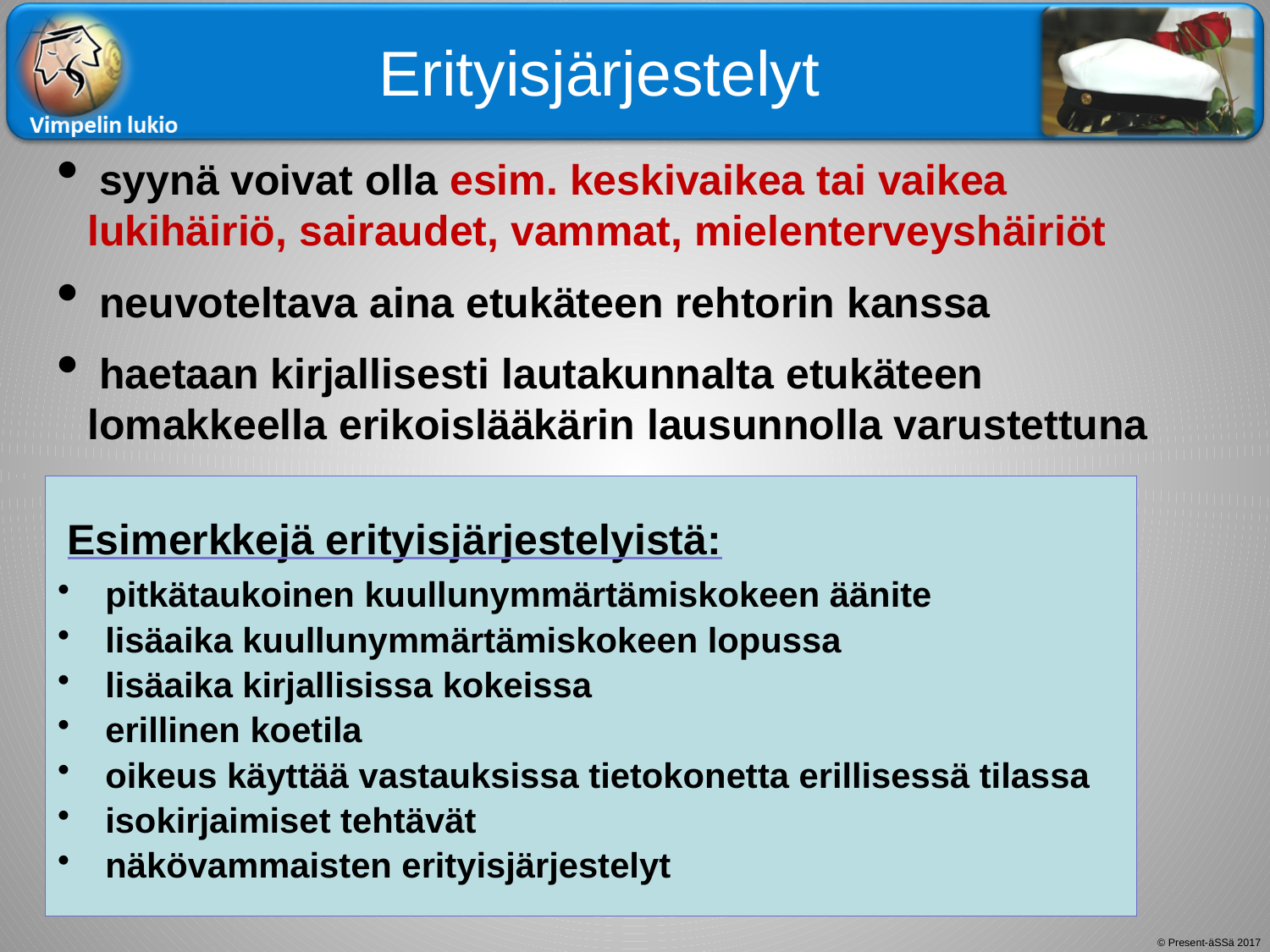

# Erityisjärjestelyt
 syynä voivat olla esim. keskivaikea tai vaikea lukihäiriö, sairaudet, vammat, mielenterveyshäiriöt
 neuvoteltava aina etukäteen rehtorin kanssa
 haetaan kirjallisesti lautakunnalta etukäteen lomakkeella erikoislääkärin lausunnolla varustettuna

pitkätaukoinen kuullunymmärtämiskokeen äänite
lisäaika kuullunymmärtämiskokeen lopussa
lisäaika kirjallisissa kokeissa
erillinen koetila
oikeus käyttää vastauksissa tietokonetta erillisessä tilassa
isokirjaimiset tehtävät
näkövammaisten erityisjärjestelyt

Esimerkkejä erityisjärjestelyistä: